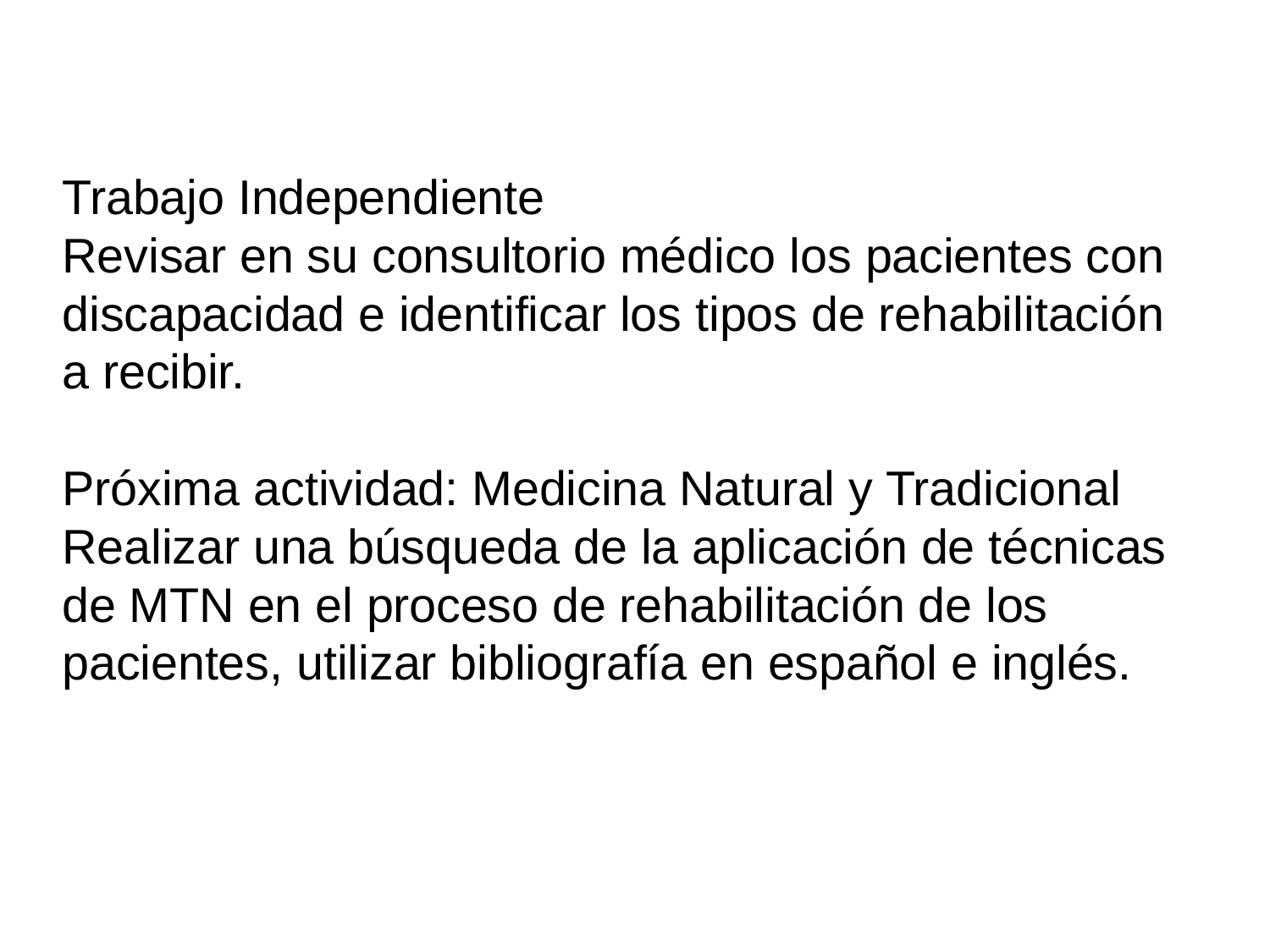

# Trabajo Independiente Revisar en su consultorio médico los pacientes con discapacidad e identificar los tipos de rehabilitación a recibir. Próxima actividad: Medicina Natural y Tradicional Realizar una búsqueda de la aplicación de técnicas de MTN en el proceso de rehabilitación de los pacientes, utilizar bibliografía en español e inglés.